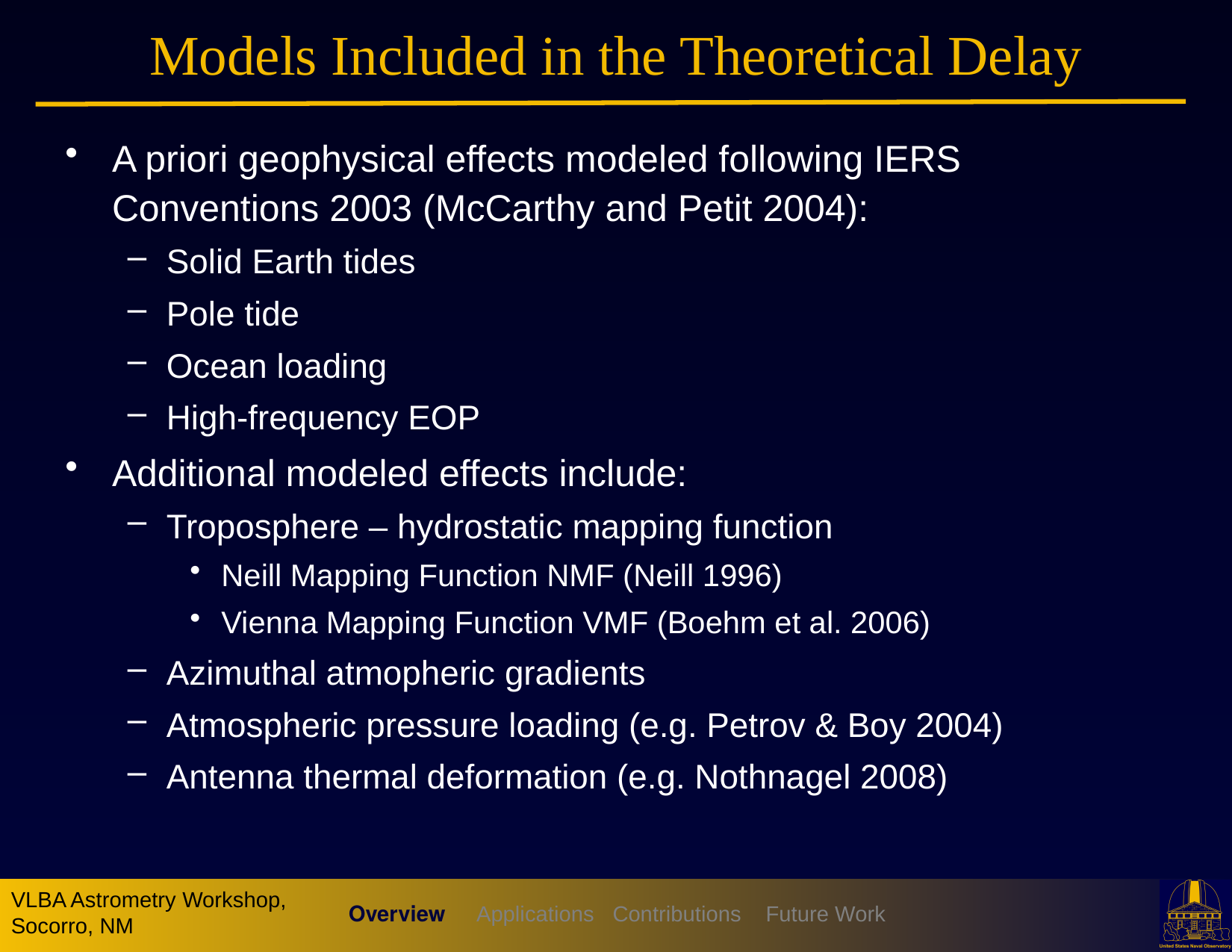

# Models Included in the Theoretical Delay
A priori geophysical effects modeled following IERS Conventions 2003 (McCarthy and Petit 2004):
Solid Earth tides
Pole tide
Ocean loading
High-frequency EOP
Additional modeled effects include:
Troposphere – hydrostatic mapping function
Neill Mapping Function NMF (Neill 1996)
Vienna Mapping Function VMF (Boehm et al. 2006)
Azimuthal atmopheric gradients
Atmospheric pressure loading (e.g. Petrov & Boy 2004)
Antenna thermal deformation (e.g. Nothnagel 2008)

Overview     Applications   Contributions    Future Work